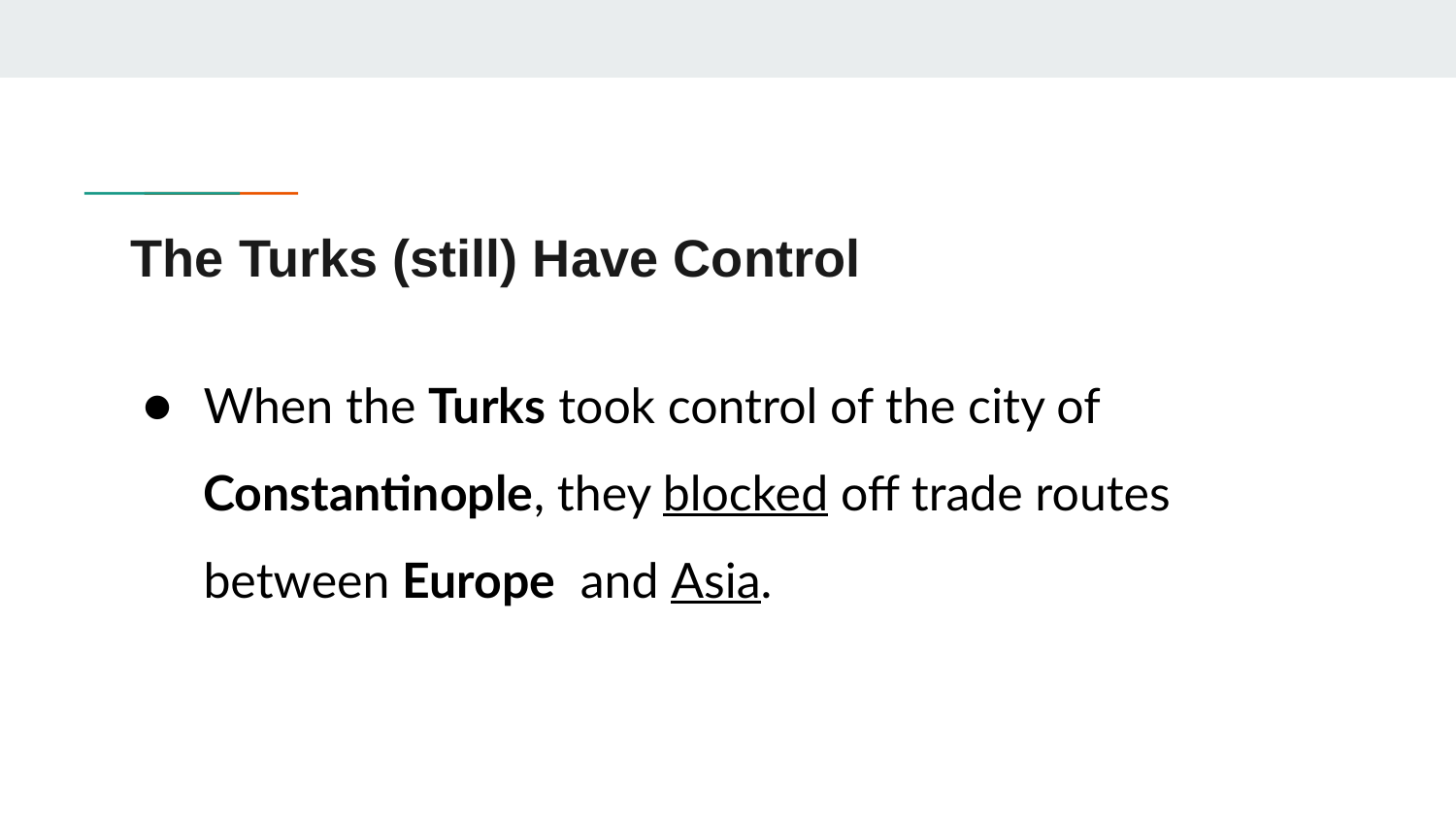

# The Turks (still) Have Control
When the Turks took control of the city of Constantinople, they blocked off trade routes between Europe  and Asia.